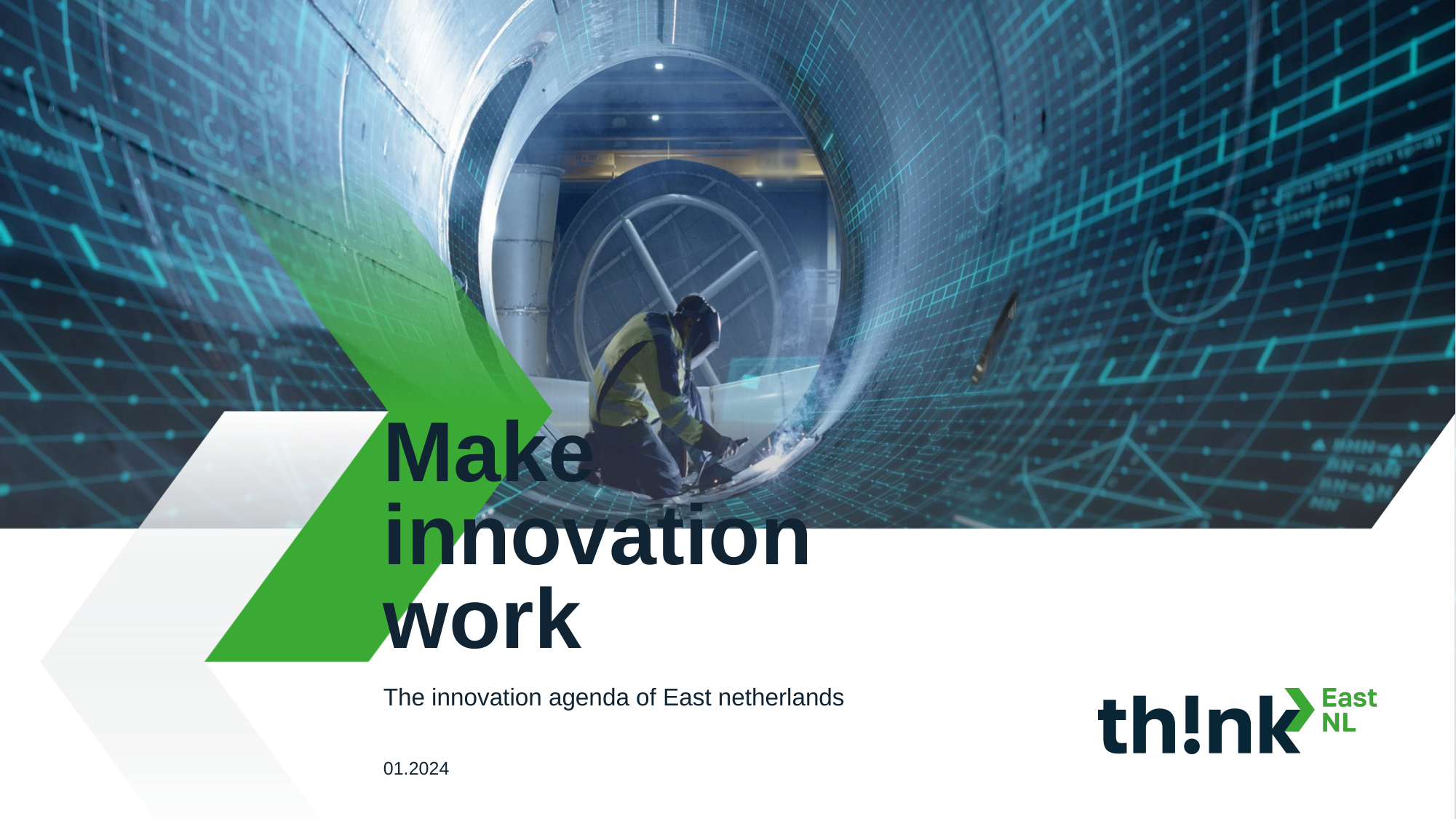

Make
innovation
work
The innovation agenda of East netherlands
01.2024